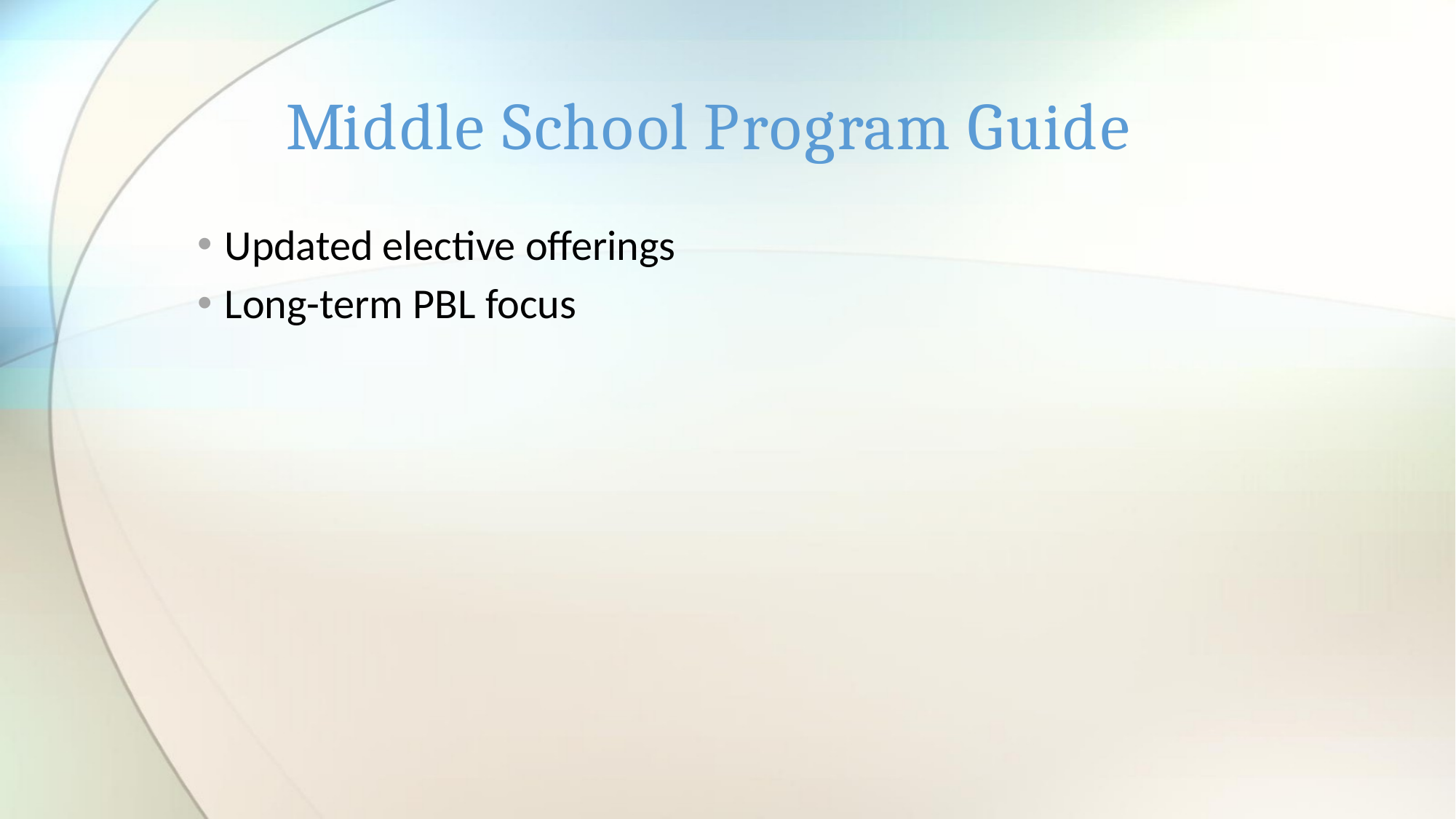

# Middle School Program Guide
Updated elective offerings
Long-term PBL focus